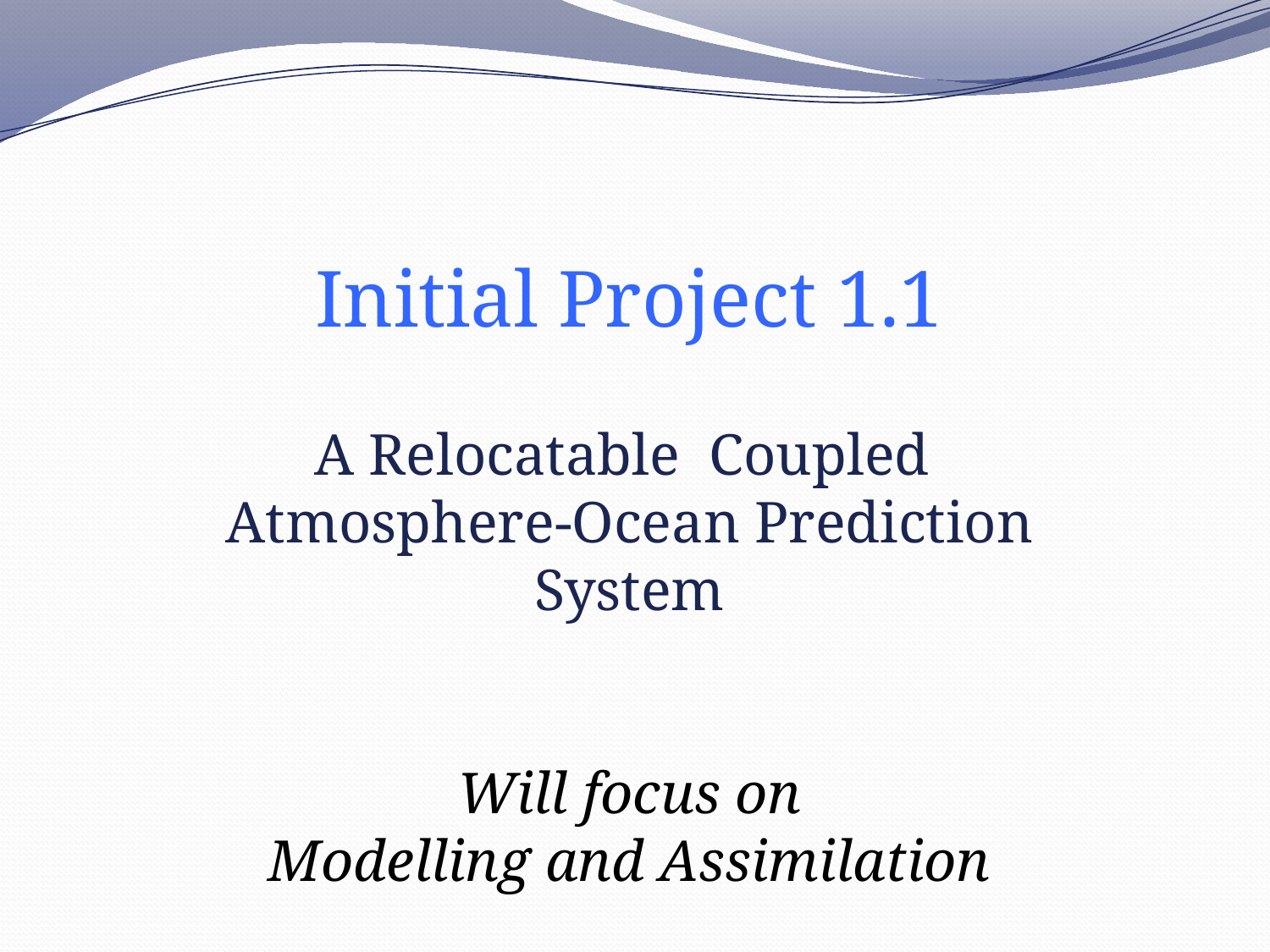

Initial Project 1.1

A Relocatable  Coupled
Atmosphere-Ocean Prediction System

Will focus on
Modelling and Assimilation